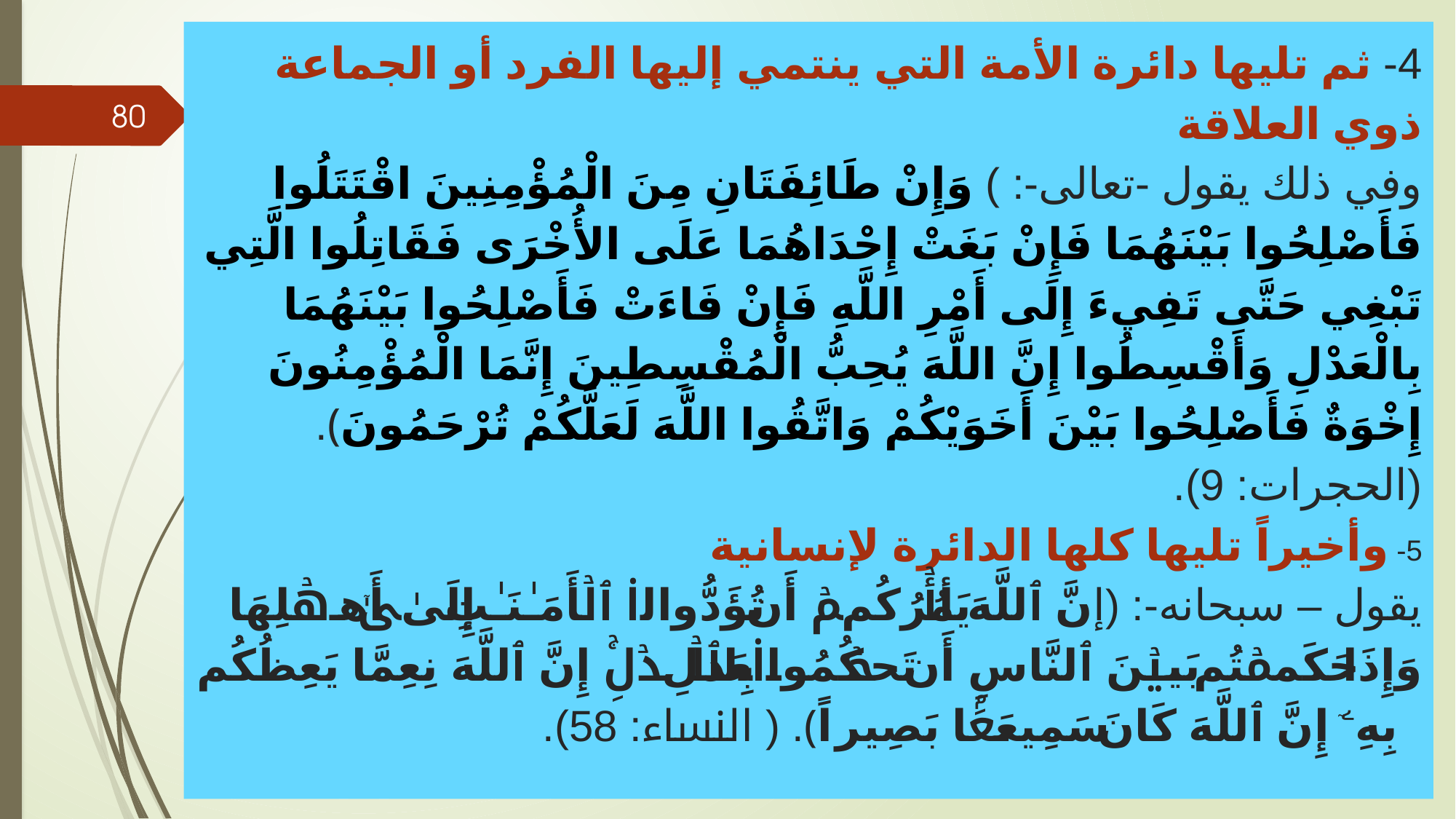

# 4- ثم تليها دائرة الأمة التي ينتمي إليها الفرد أو الجماعة ذوي العلاقة وفي ذلك يقول -تعالى-: ) وَإِنْ طَائِفَتَانِ مِنَ الْمُؤْمِنِينَ اقْتَتَلُوا فَأَصْلِحُوا بَيْنَهُمَا فَإِنْ بَغَتْ إِحْدَاهُمَا عَلَى الأُخْرَى فَقَاتِلُوا الَّتِي تَبْغِي حَتَّى تَفِيءَ إِلَى أَمْرِ اللَّهِ فَإِنْ فَاءَتْ فَأَصْلِحُوا بَيْنَهُمَا بِالْعَدْلِ وَأَقْسِطُوا إِنَّ اللَّهَ يُحِبُّ الْمُقْسِطِينَ إِنَّمَا الْمُؤْمِنُونَ إِخْوَةٌ فَأَصْلِحُوا بَيْنَ أَخَوَيْكُمْ وَاتَّقُوا اللَّهَ لَعَلَّكُمْ تُرْحَمُونَ﴾. (الحجرات: 9). 5- وأخيراً تليها كلها الدائرة لإنسانية يقول – سبحانه-: (إنَّ ٱللَّهَ یَأۡمُرُكُمۡ أَن تُؤَدُّوا۟ ٱلۡأَمَـٰنَـٰتِ إِلَىٰۤ أَهۡلِهَا وَإِذَا حَكَمۡتُم بَیۡنَ ٱلنَّاسِ أَن تَحۡكُمُوا۟ بِٱلۡعَدۡلِۚ إِنَّ ٱللَّهَ نِعِمَّا یَعِظُكُم بِهِۦۤ إِنَّ ٱللَّهَ كَانَ سَمِیعَۢا بَصِیراً﴾. ( النساء: 58).
80